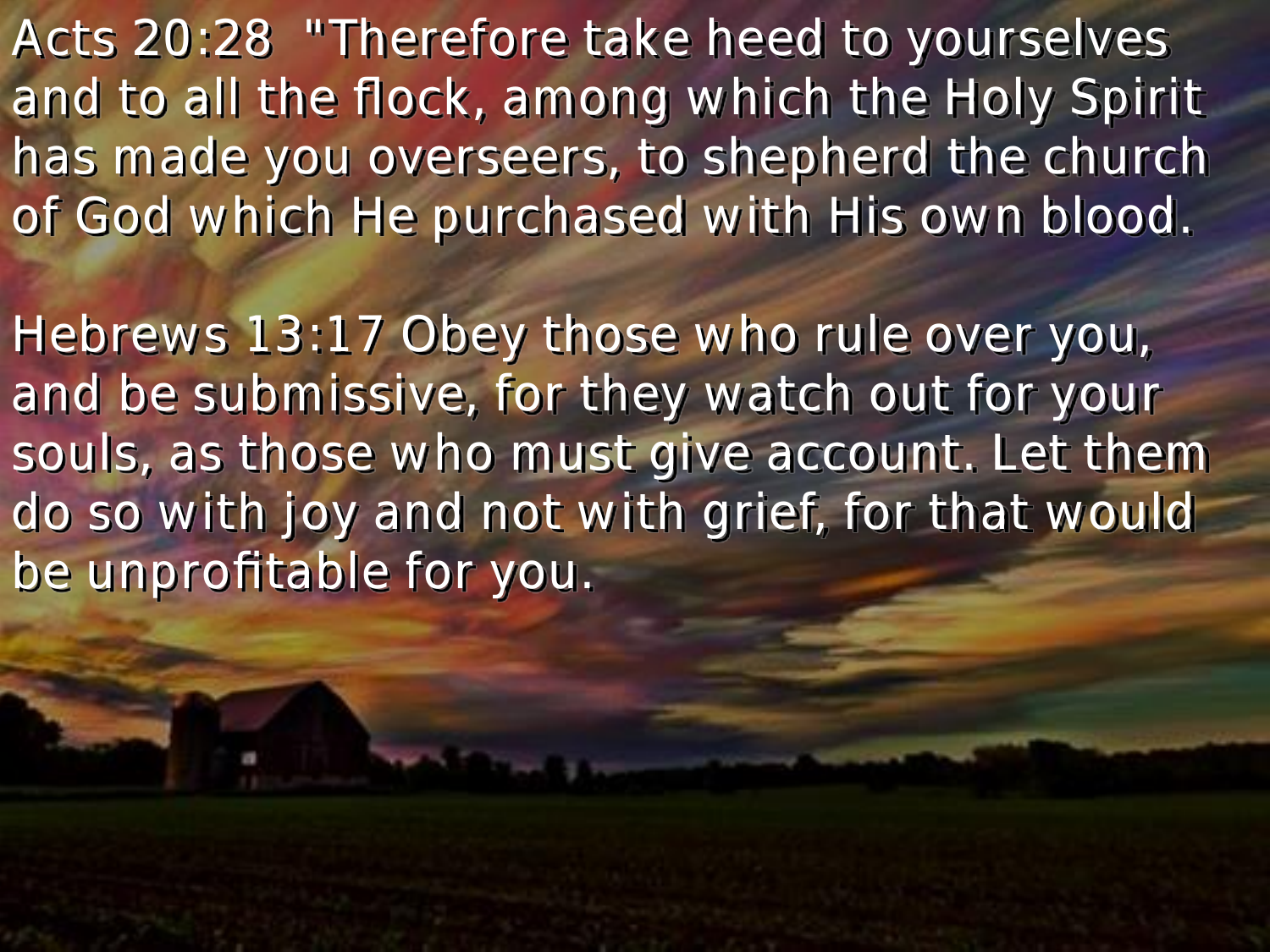

Acts 20:28  "Therefore take heed to yourselves and to all the flock, among which the Holy Spirit has made you overseers, to shepherd the church of God which He purchased with His own blood.

Hebrews 13:17 Obey those who rule over you, and be submissive, for they watch out for your souls, as those who must give account. Let them do so with joy and not with grief, for that would be unprofitable for you.